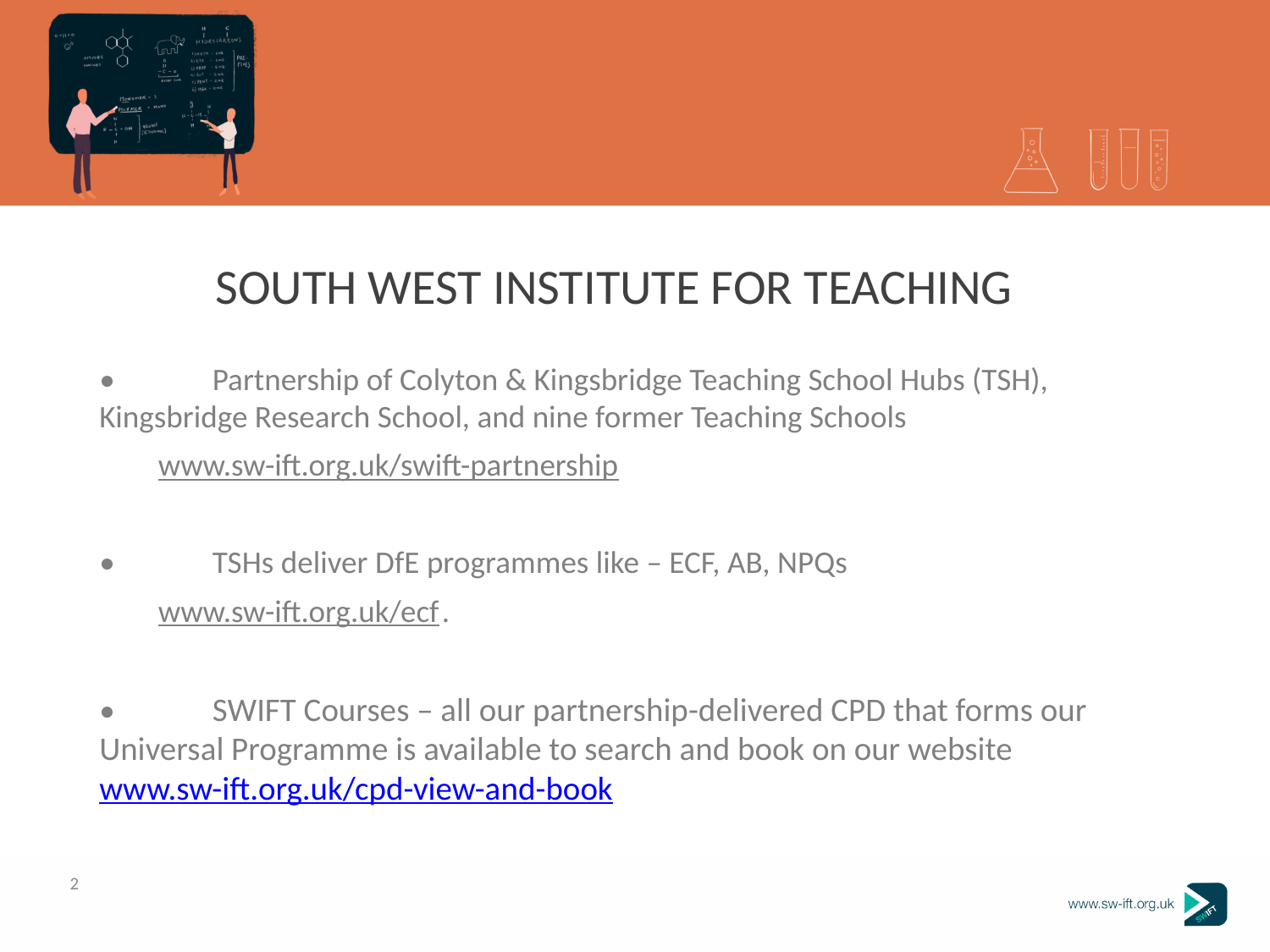

South West Institute for Teaching
• 	Partnership of Colyton & Kingsbridge Teaching School Hubs (TSH), 	Kingsbridge Research School, and nine former Teaching Schools
www.sw-ift.org.uk/swift-partnership

• 	TSHs deliver DfE programmes like – ECF, AB, NPQs
www.sw-ift.org.uk/ecf.

• 	SWIFT Courses – all our partnership-delivered CPD that forms our Universal Programme is available to search and book on our website www.sw-ift.org.uk/cpd-view-and-book

2